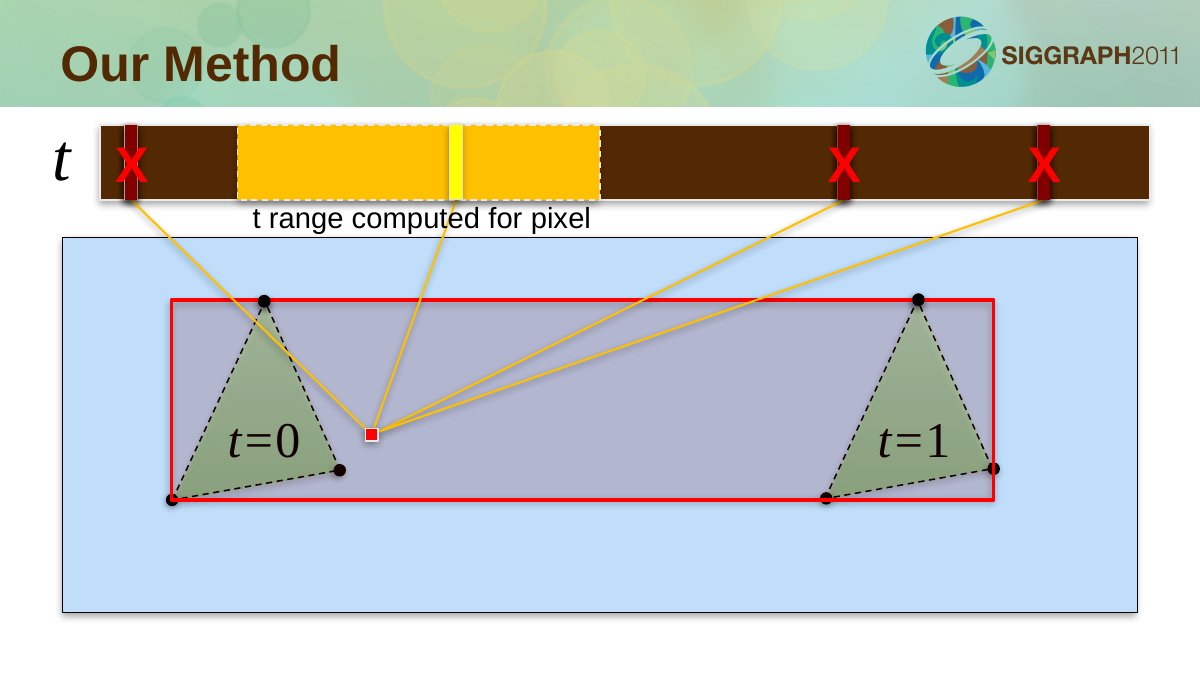

Our Method
t

X

X

X

t range computed for pixel

t=0
t=1